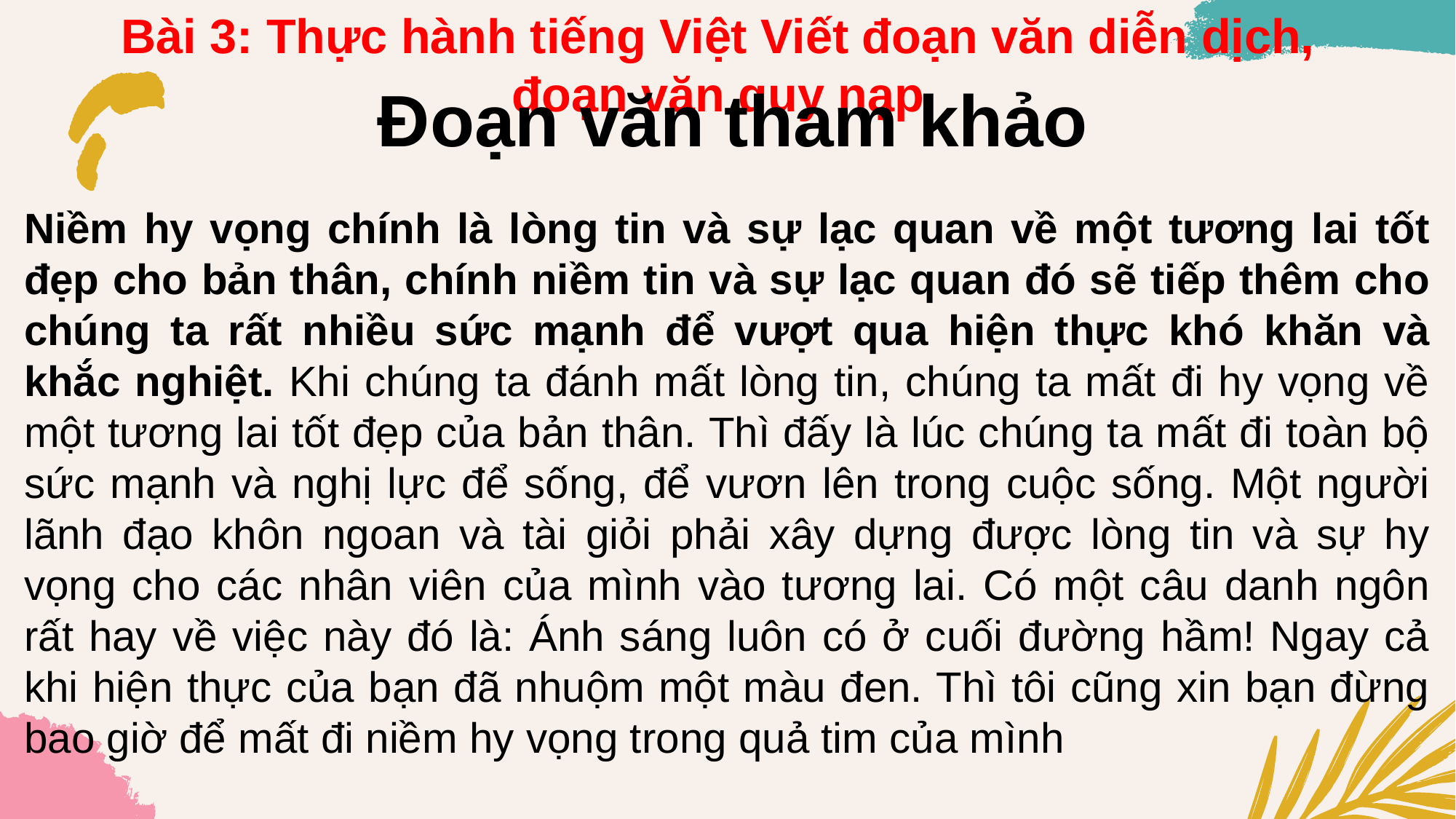

Bài 3: Thực hành tiếng Việt Viết đoạn văn diễn dịch, đoạn văn quy nạp
 Đoạn văn tham khảo
Niềm hy vọng chính là lòng tin và sự lạc quan về một tương lai tốt đẹp cho bản thân, chính niềm tin và sự lạc quan đó sẽ tiếp thêm cho chúng ta rất nhiều sức mạnh để vượt qua hiện thực khó khăn và khắc nghiệt. Khi chúng ta đánh mất lòng tin, chúng ta mất đi hy vọng về một tương lai tốt đẹp của bản thân. Thì đấy là lúc chúng ta mất đi toàn bộ sức mạnh và nghị lực để sống, để vươn lên trong cuộc sống. Một người lãnh đạo khôn ngoan và tài giỏi phải xây dựng được lòng tin và sự hy vọng cho các nhân viên của mình vào tương lai. Có một câu danh ngôn rất hay về việc này đó là: Ánh sáng luôn có ở cuối đường hầm! Ngay cả khi hiện thực của bạn đã nhuộm một màu đen. Thì tôi cũng xin bạn đừng bao giờ để mất đi niềm hy vọng trong quả tim của mình